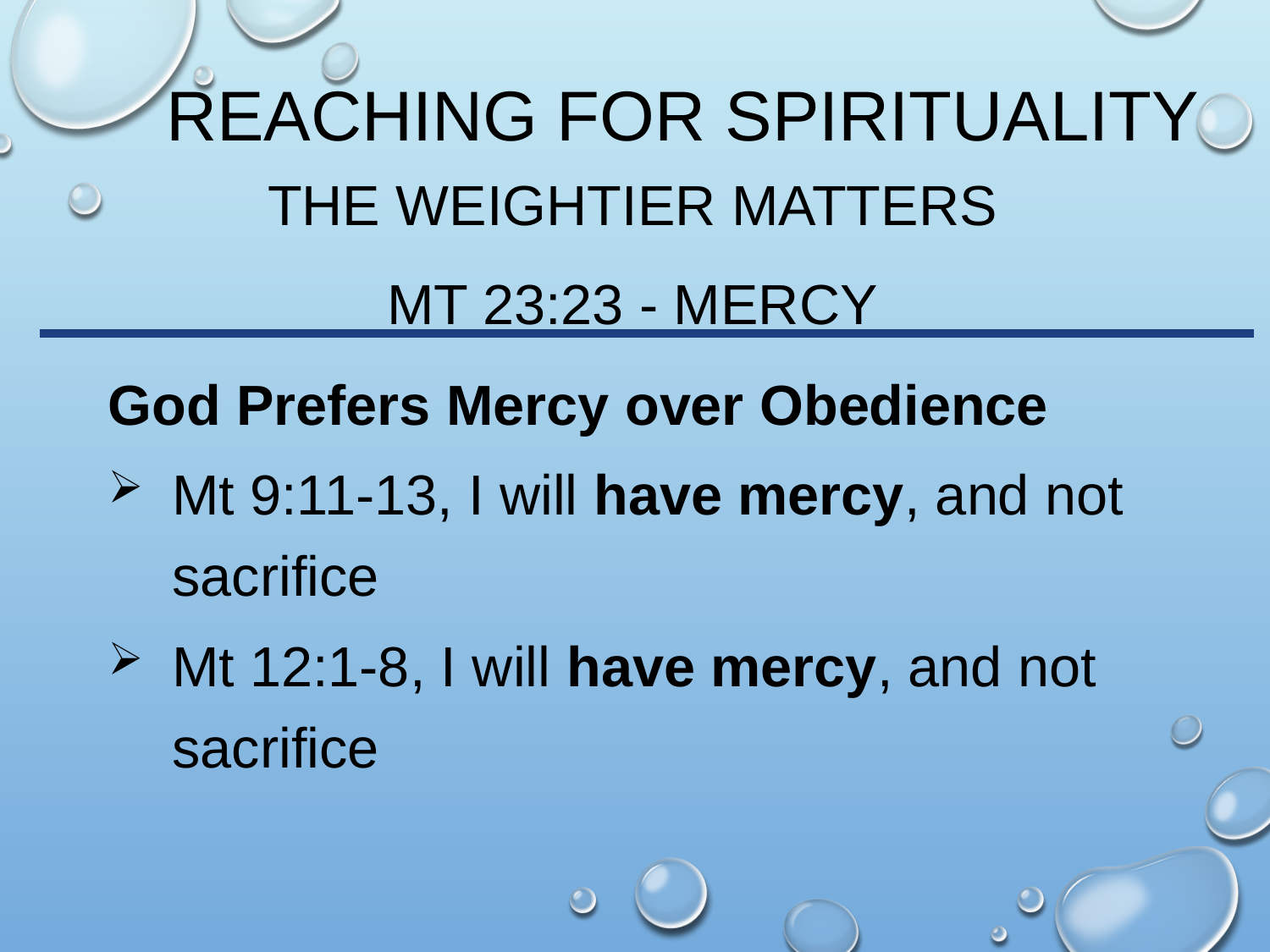

# Reaching for spirituality
The Weightier matters
Mt 23:23 - Mercy
God Prefers Mercy over Obedience
Mt 9:11-13, I will have mercy, and not sacrifice
Mt 12:1-8, I will have mercy, and not sacrifice